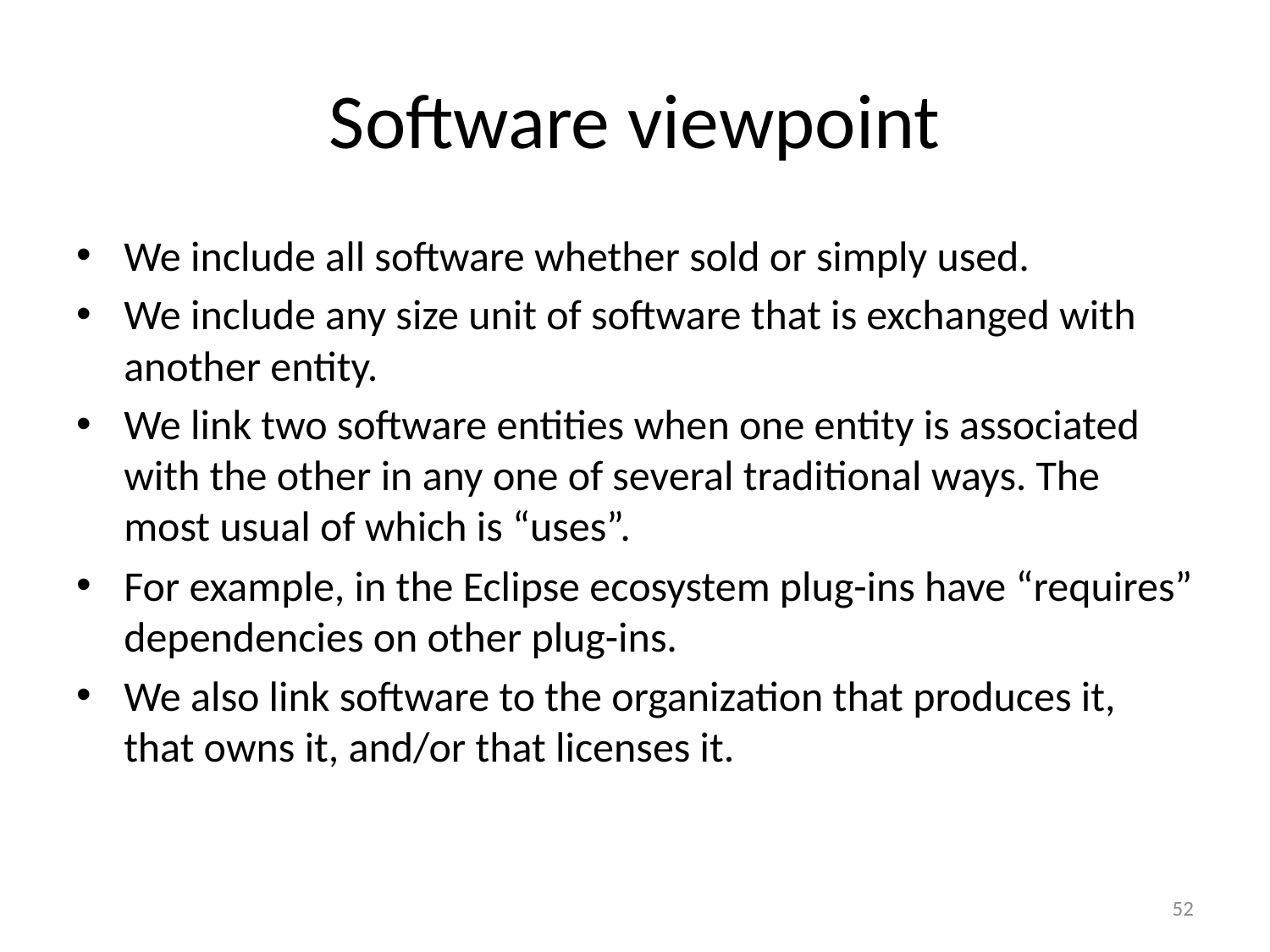

# Software viewpoint
We include all software whether sold or simply used.
We include any size unit of software that is exchanged with another entity.
We link two software entities when one entity is associated with the other in any one of several traditional ways. The most usual of which is “uses”.
For example, in the Eclipse ecosystem plug-ins have “requires” dependencies on other plug-ins.
We also link software to the organization that produces it, that owns it, and/or that licenses it.
52